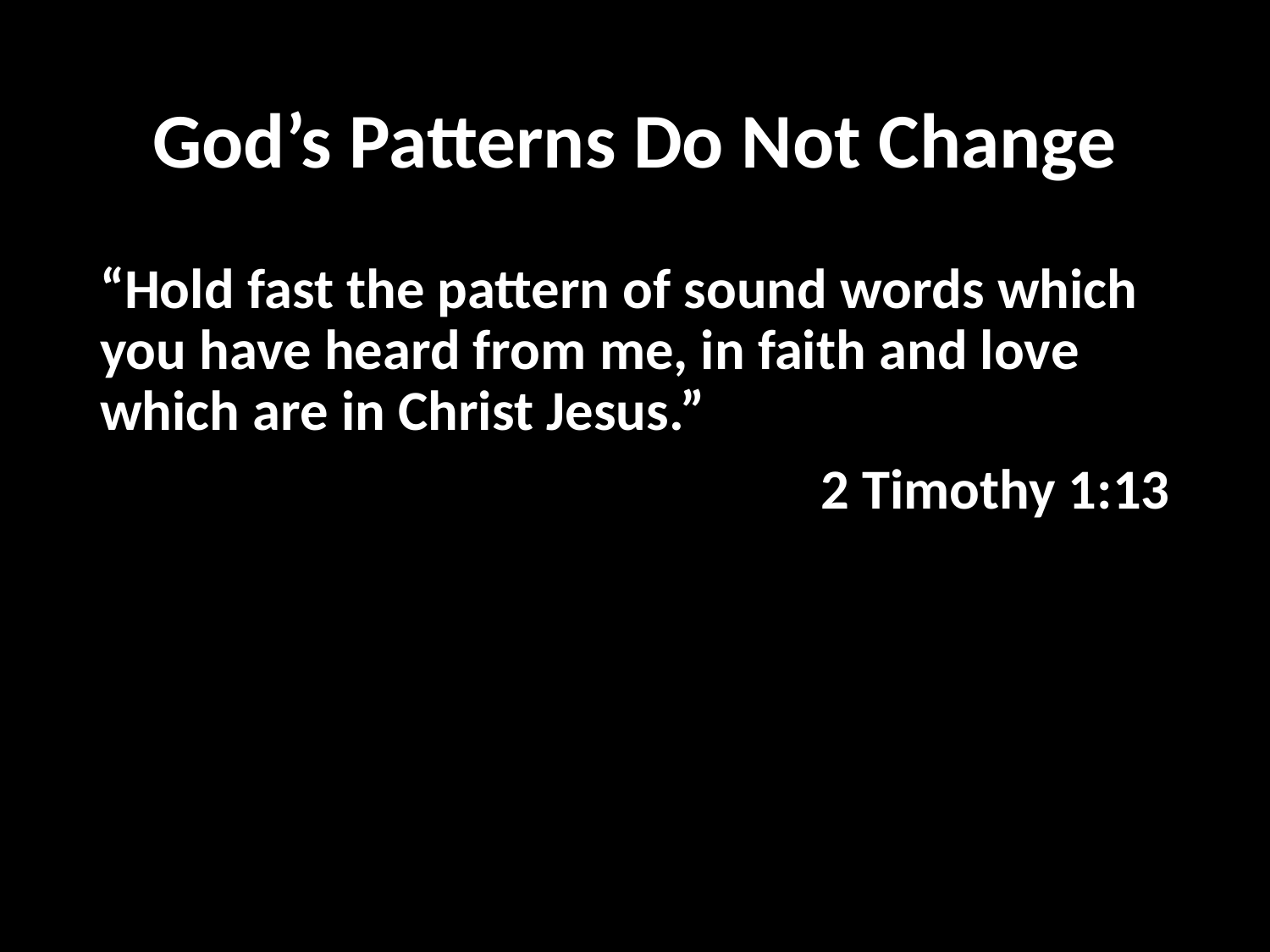

# God’s Patterns Do Not Change
“Hold fast the pattern of sound words which you have heard from me, in faith and love which are in Christ Jesus.”
2 Timothy 1:13